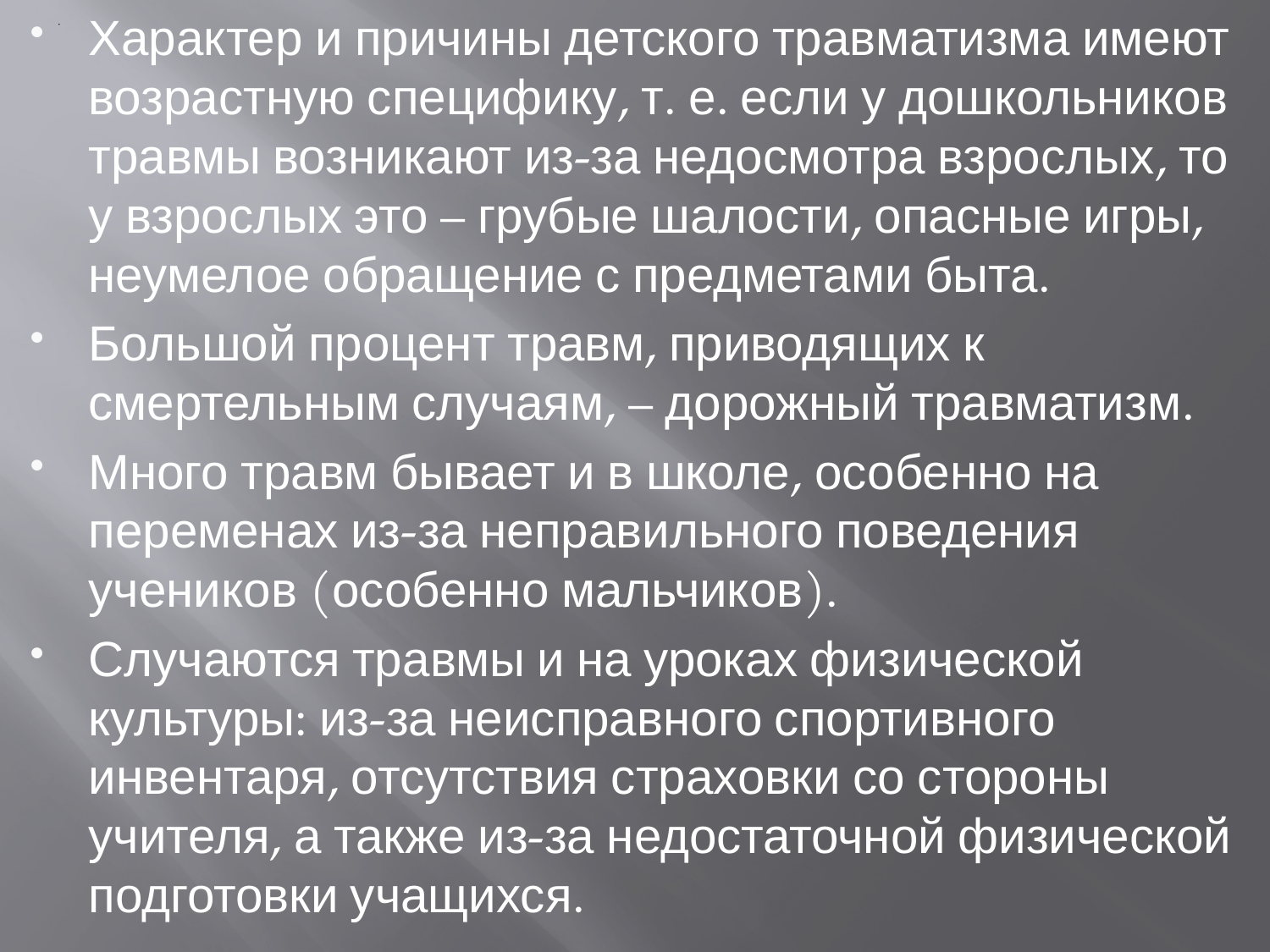

Характер и причины детского травматизма имеют возрастную специфику, т. е. если у дошкольников травмы возникают из-за недосмотра взрослых, то у взрослых это – грубые шалости, опасные игры, неумелое обращение с предметами быта.
Большой процент травм, приводящих к смертельным случаям, – дорожный травматизм.
Много травм бывает и в школе, особенно на переменах из-за неправильного поведения учеников (особенно мальчиков).
Случаются травмы и на уроках физической культуры: из-за неисправного спортивного инвентаря, отсутствия страховки со стороны учителя, а также из-за недостаточной физической подготовки учащихся.
# .